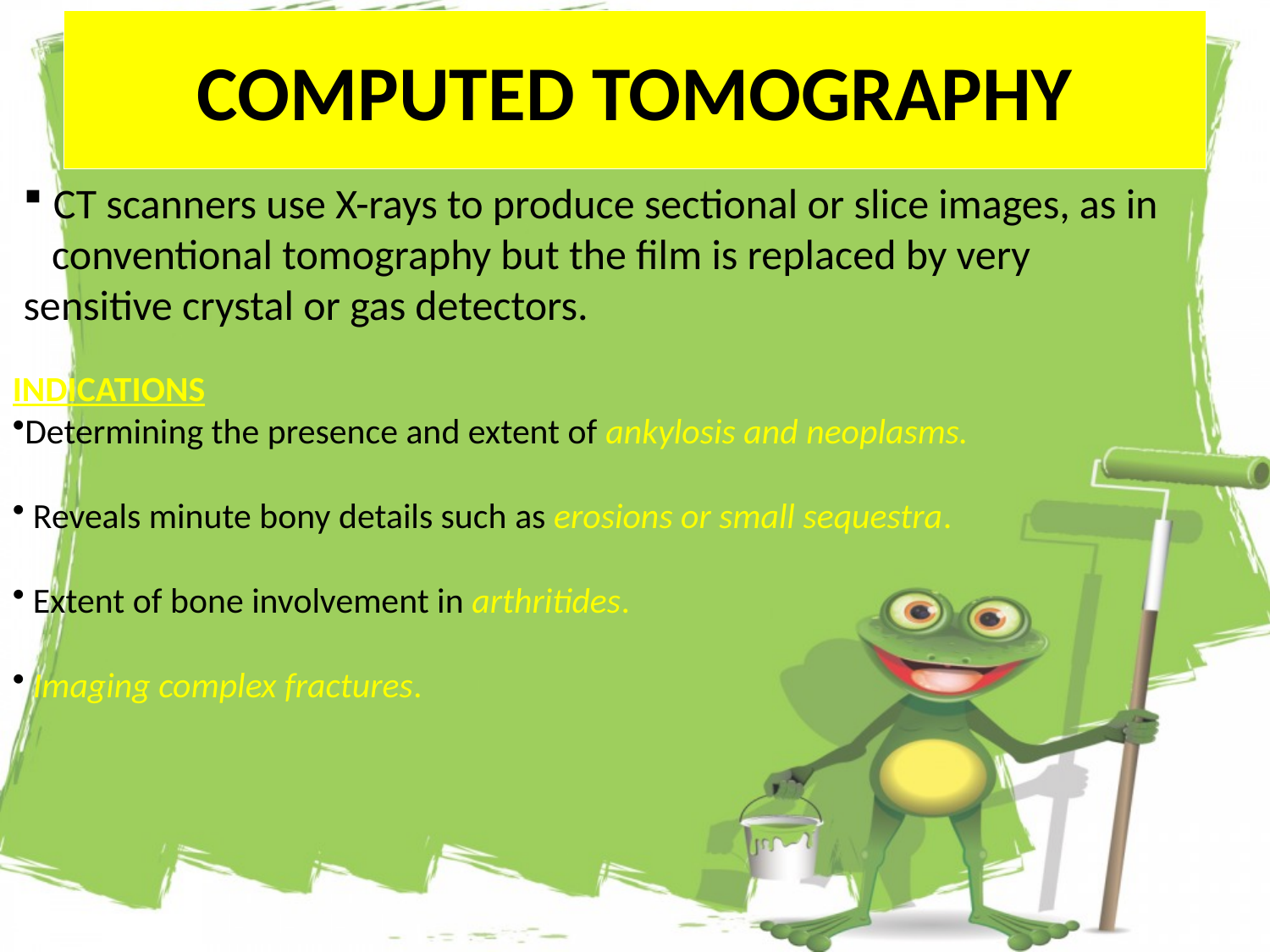

# COMPUTED TOMOGRAPHY
 CT scanners use X-rays to produce sectional or slice images, as in
   conventional tomography but the film is replaced by very sensitive crystal or gas detectors.

INDICATIONS
Determining the presence and extent of ankylosis and neoplasms.

 Reveals minute bony details such as erosions or small sequestra.

 Extent of bone involvement in arthritides.

 Imaging complex fractures.